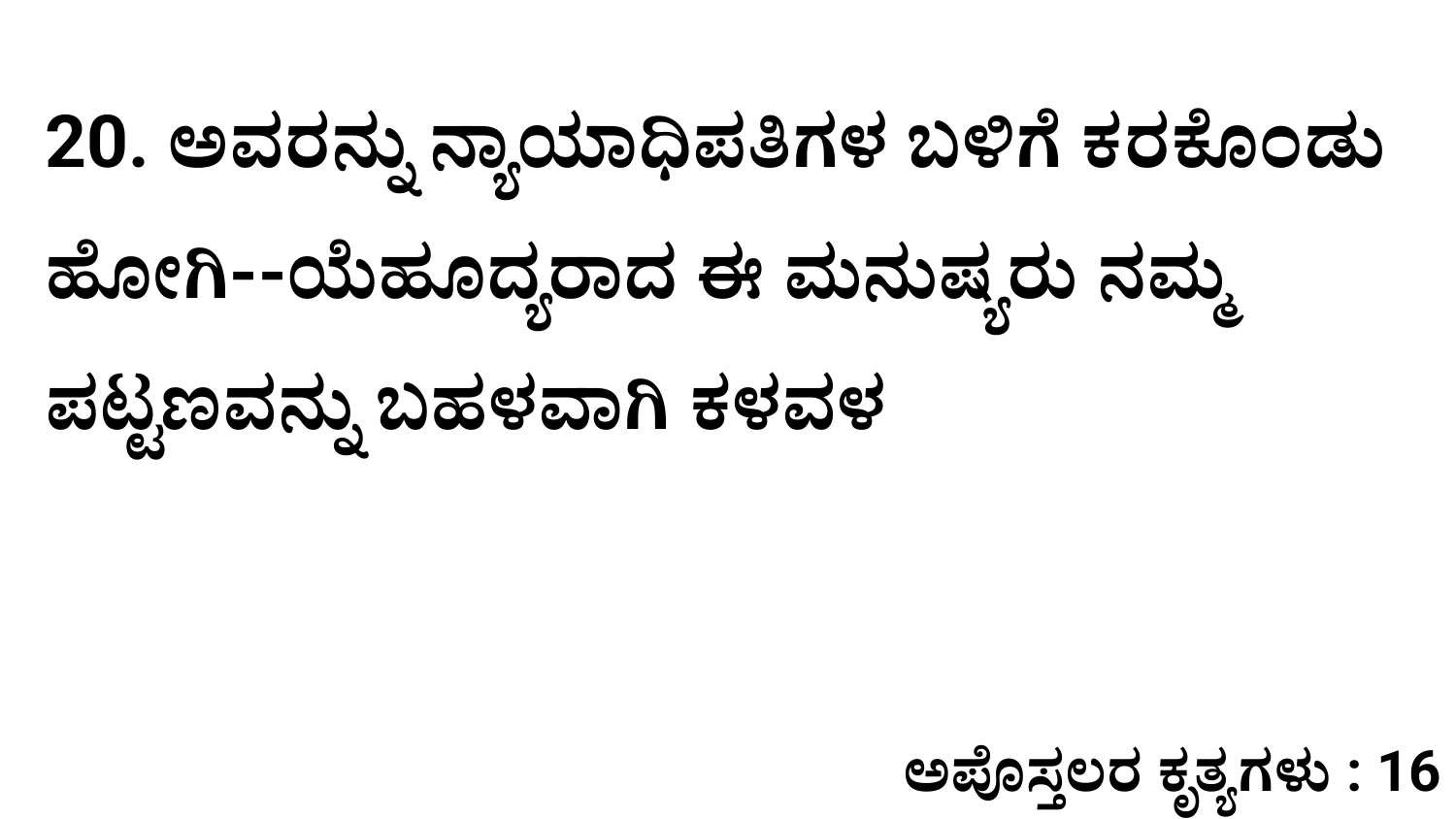

20. ಅವರನ್ನು ನ್ಯಾಯಾಧಿಪತಿಗಳ ಬಳಿಗೆ ಕರಕೊಂಡು ಹೋಗಿ--ಯೆಹೂದ್ಯರಾದ ಈ ಮನುಷ್ಯರು ನಮ್ಮ ಪಟ್ಟಣವನ್ನು ಬಹಳವಾಗಿ ಕಳವಳ
ಅಪೊಸ್ತಲರ ಕೃತ್ಯಗಳು : 16